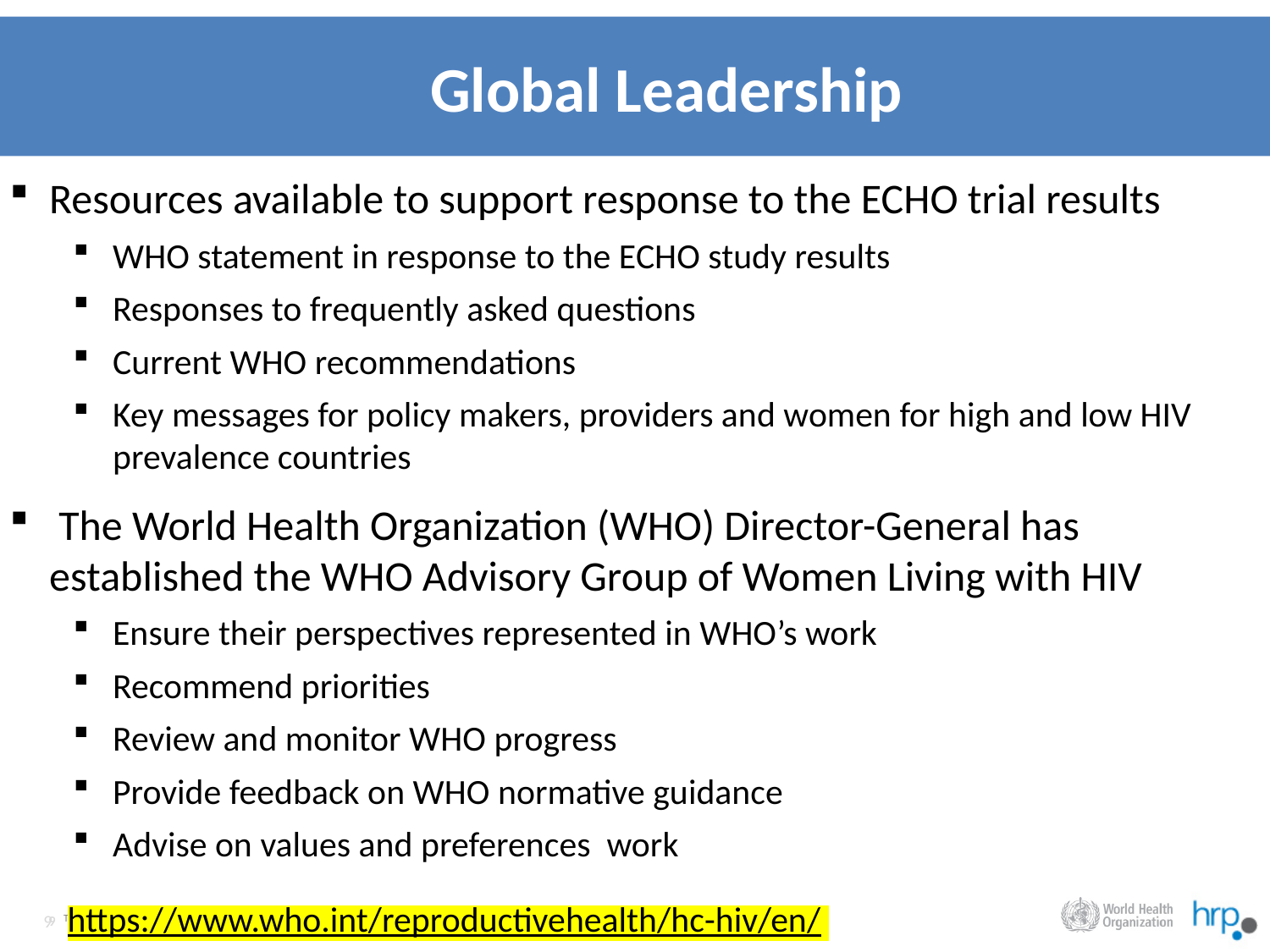

# Global Leadership
Resources available to support response to the ECHO trial results
WHO statement in response to the ECHO study results
Responses to frequently asked questions
Current WHO recommendations
Key messages for policy makers, providers and women for high and low HIV prevalence countries
 The World Health Organization (WHO) Director-General has established the WHO Advisory Group of Women Living with HIV
Ensure their perspectives represented in WHO’s work
Recommend priorities
Review and monitor WHO progress
Provide feedback on WHO normative guidance
Advise on values and preferences  work

Photo: Garry Knight

https://www.who.int/reproductivehealth/hc-hiv/en/